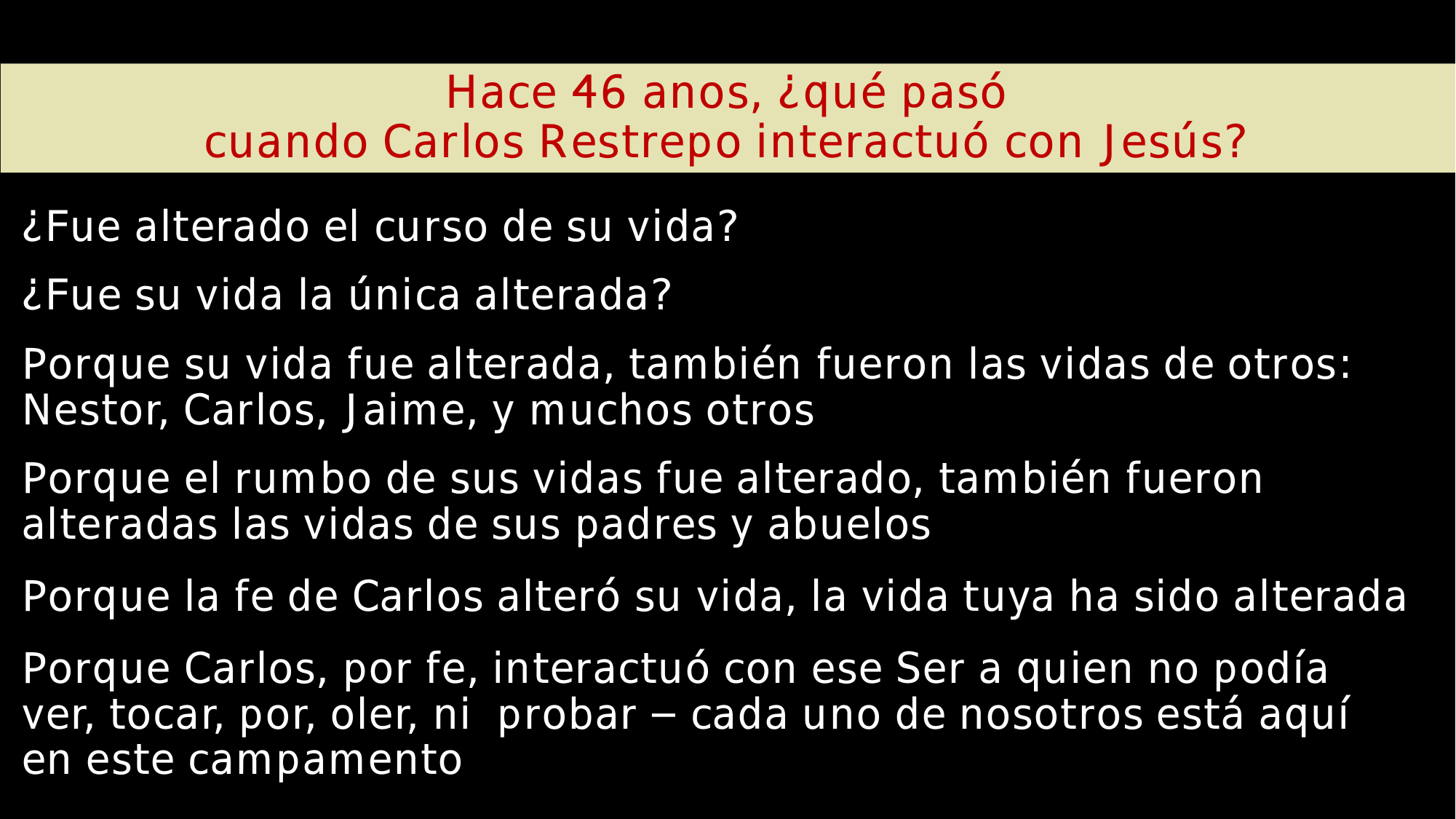

Hace 46 anos, ¿qué pasó
cuando Carlos Restrepo interactuó con Jesús?
¿Fue alterado el curso de su vida?

¿Fue su vida la única alterada?

Porque su vida fue alterada, también fueron las vidas de otros: 	Nestor, Carlos, Jaime, y muchos otros

Porque el rumbo de sus vidas fue alterado, también fueron 	alteradas las vidas de sus padres y abuelos

Porque la fe de Carlos alteró su vida, la vida tuya ha sido alterada

Porque Carlos, por fe, interactuó con ese Ser a quien no podía 	ver, tocar, por, oler, ni  probar – cada uno de nosotros está aquí 	en este campamento